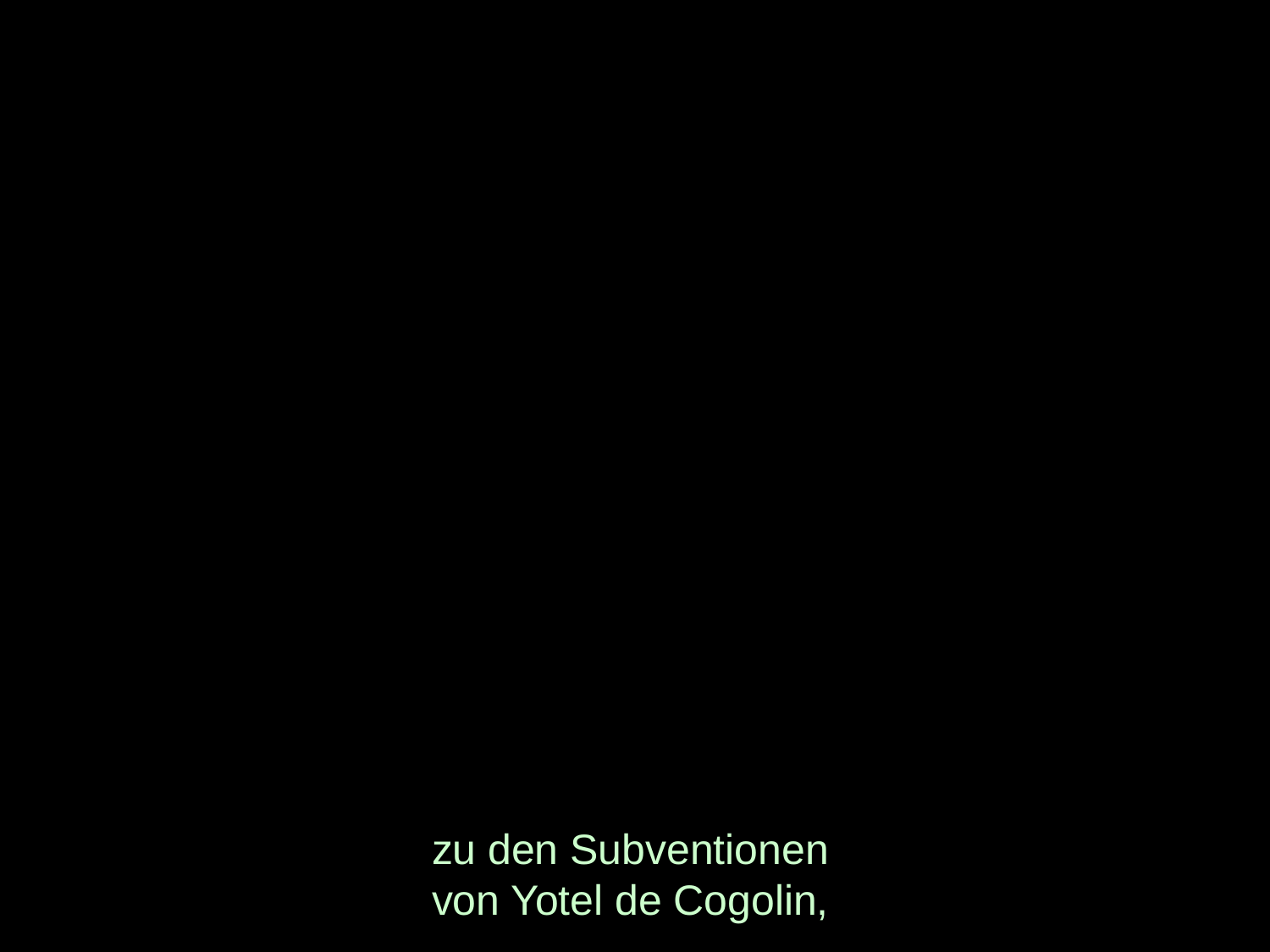

# zu den Subventionen von Yotel de Cogolin,